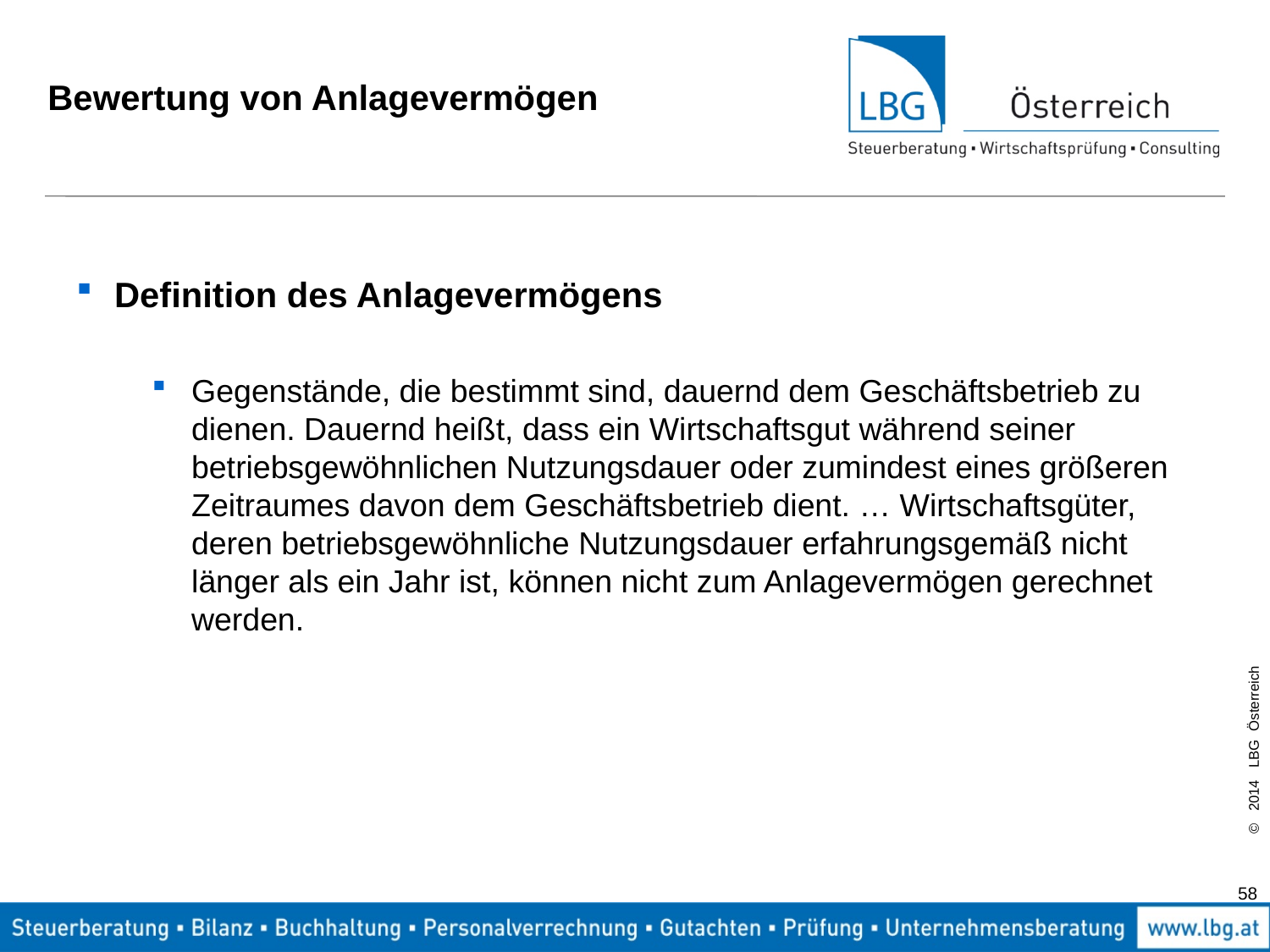

# Bewertung von Anlagevermögen
Definition des Anlagevermögens

Gegenstände, die bestimmt sind, dauernd dem Geschäftsbetrieb zu dienen. Dauernd heißt, dass ein Wirtschaftsgut während seiner betriebsgewöhnlichen Nutzungsdauer oder zumindest eines größeren Zeitraumes davon dem Geschäftsbetrieb dient. … Wirtschaftsgüter, deren betriebsgewöhnliche Nutzungsdauer erfahrungsgemäß nicht länger als ein Jahr ist, können nicht zum Anlagevermögen gerechnet werden.

58